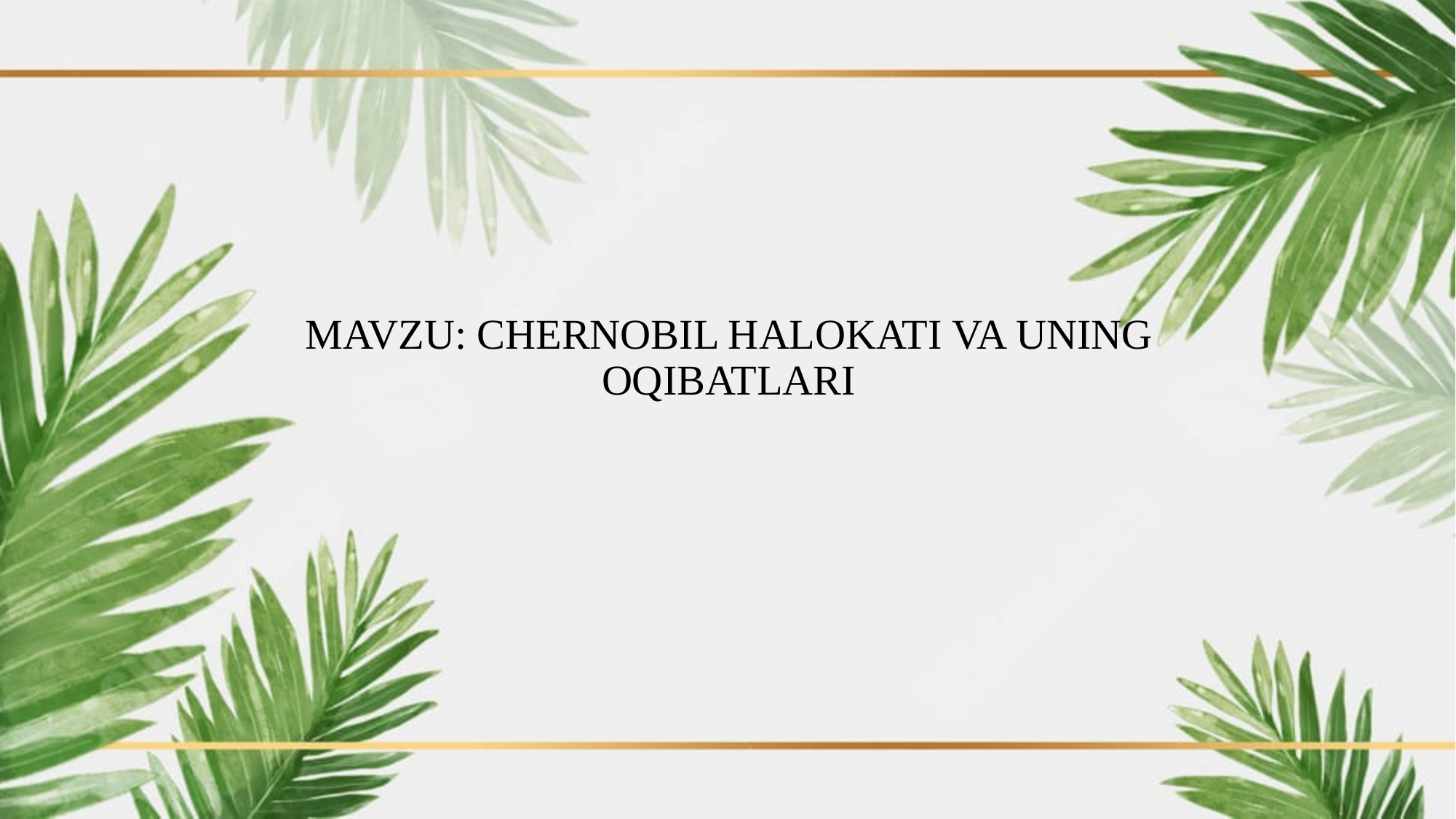

# MAVZU: CHERNOBIL HALOKATI VA UNING OQIBATLARI